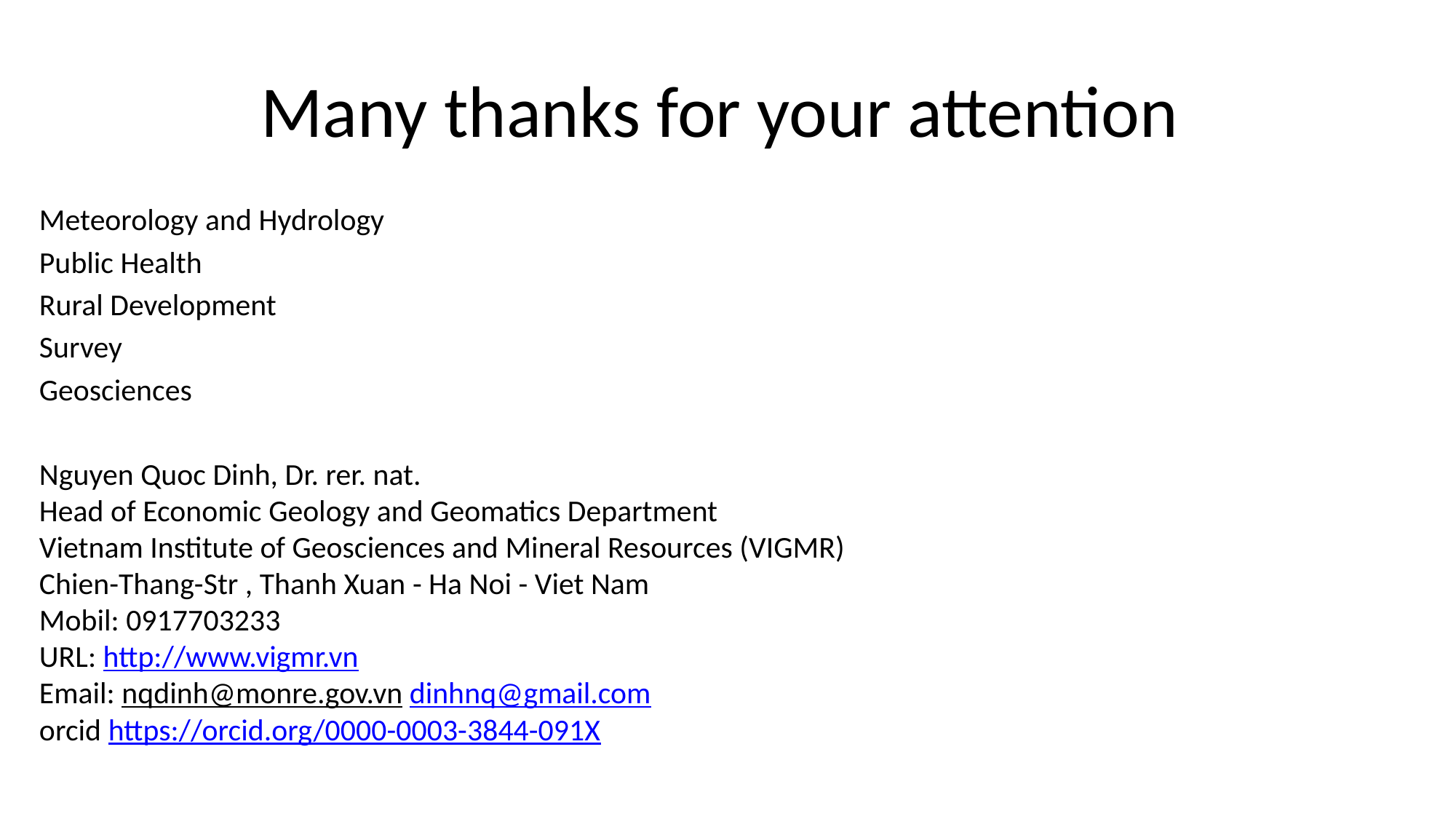

Many thanks for your attention

Meteorology and Hydrology
Public Health
Rural Development
Survey
Geosciences

Nguyen Quoc Dinh, Dr. rer. nat.
Head of Economic Geology and Geomatics Department
Vietnam Institute of Geosciences and Mineral Resources (VIGMR)
Chien-Thang-Str , Thanh Xuan - Ha Noi - Viet Nam
Mobil: 0917703233
URL: http://www.vigmr.vn
Email: nqdinh@monre.gov.vn dinhnq@gmail.com
orcid https://orcid.org/0000-0003-3844-091X